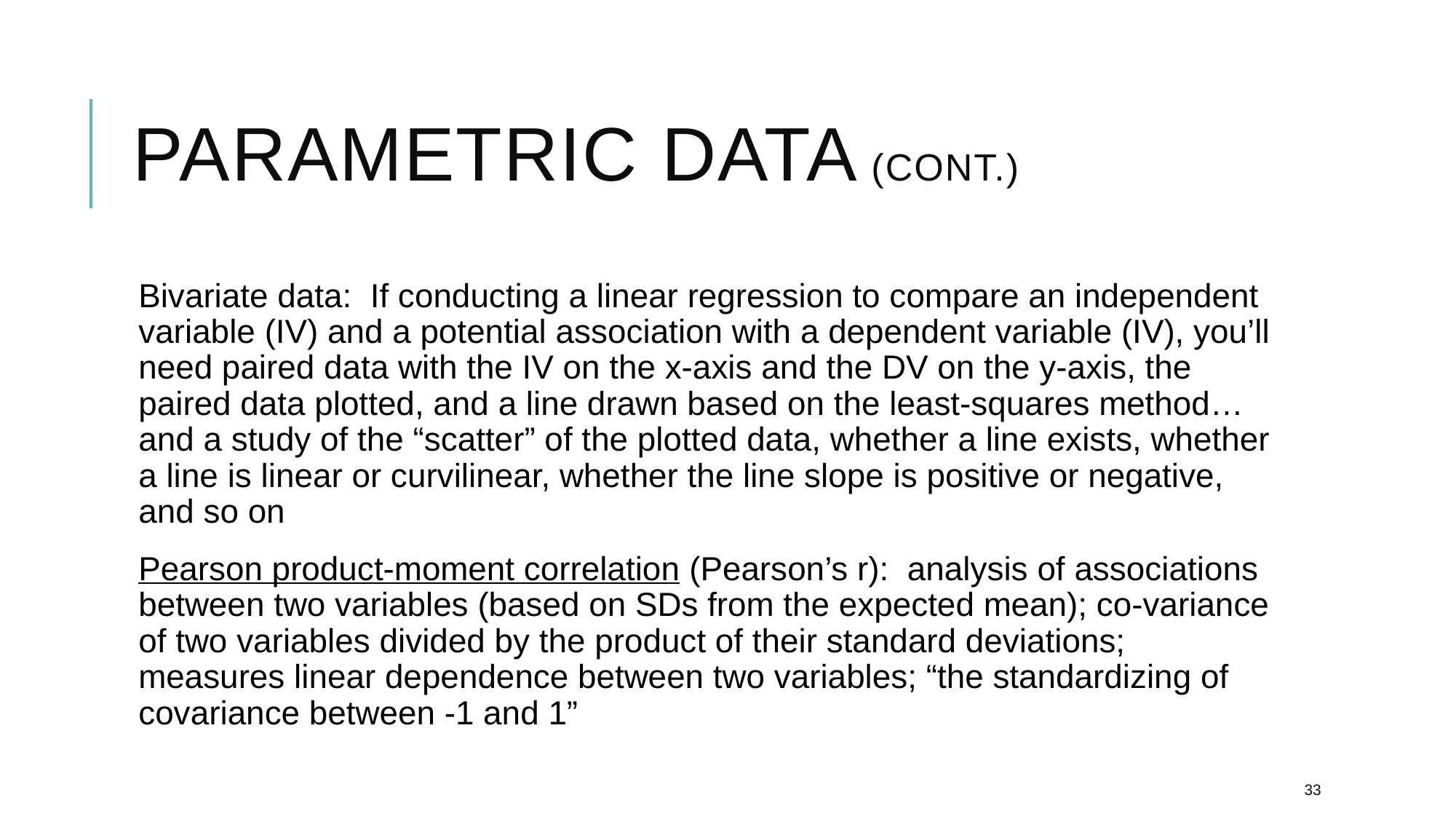

# Parametric Data (cont.)
Bivariate data:  If conducting a linear regression to compare an independent variable (IV) and a potential association with a dependent variable (IV), you’ll need paired data with the IV on the x-axis and the DV on the y-axis, the paired data plotted, and a line drawn based on the least-squares method…and a study of the “scatter” of the plotted data, whether a line exists, whether a line is linear or curvilinear, whether the line slope is positive or negative, and so on
Pearson product-moment correlation (Pearson’s r):  analysis of associations between two variables (based on SDs from the expected mean); co-variance of two variables divided by the product of their standard deviations; measures linear dependence between two variables; “the standardizing of covariance between -1 and 1”

33